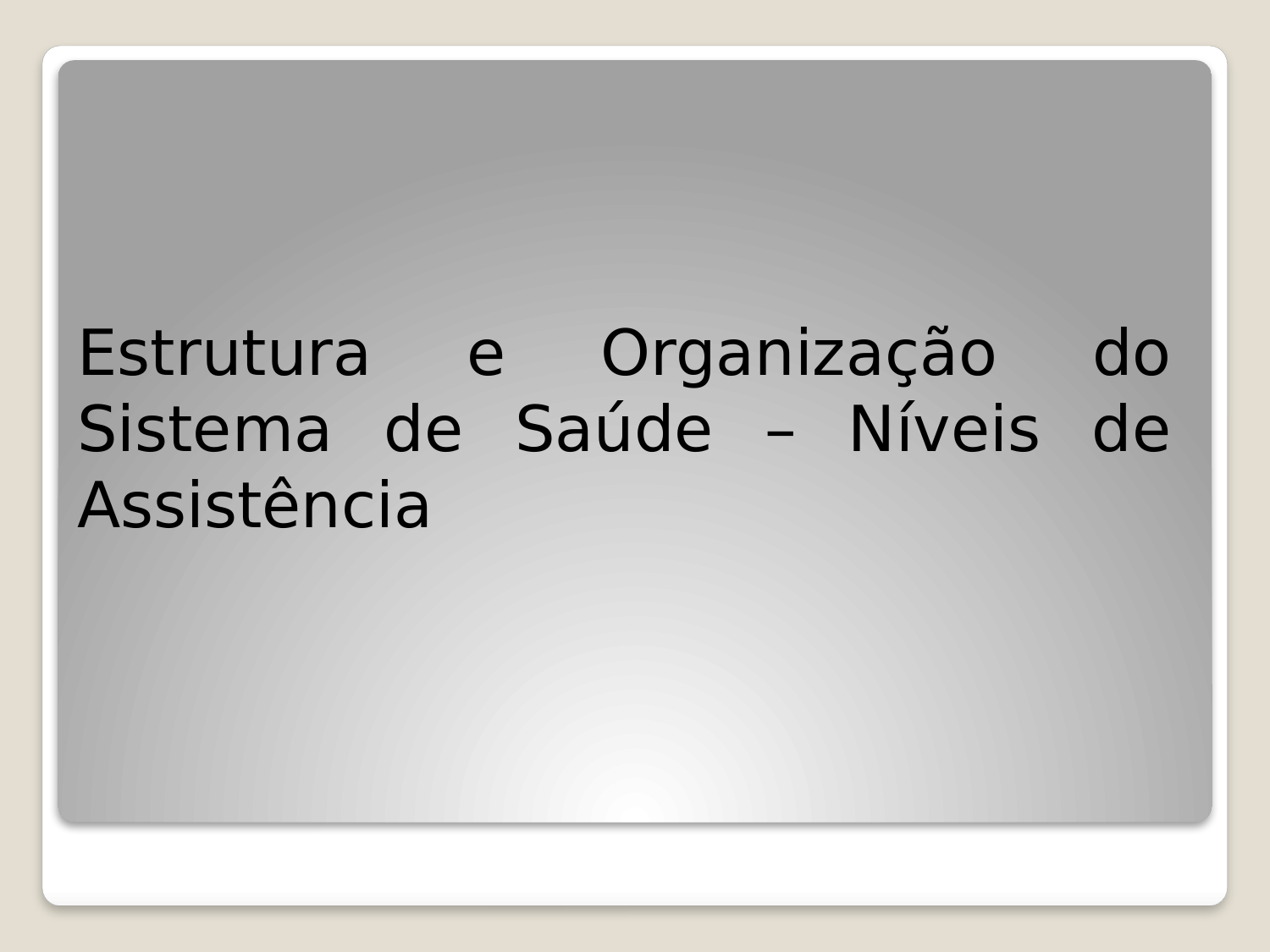

Estrutura e Organização do Sistema de Saúde – Níveis de Assistência